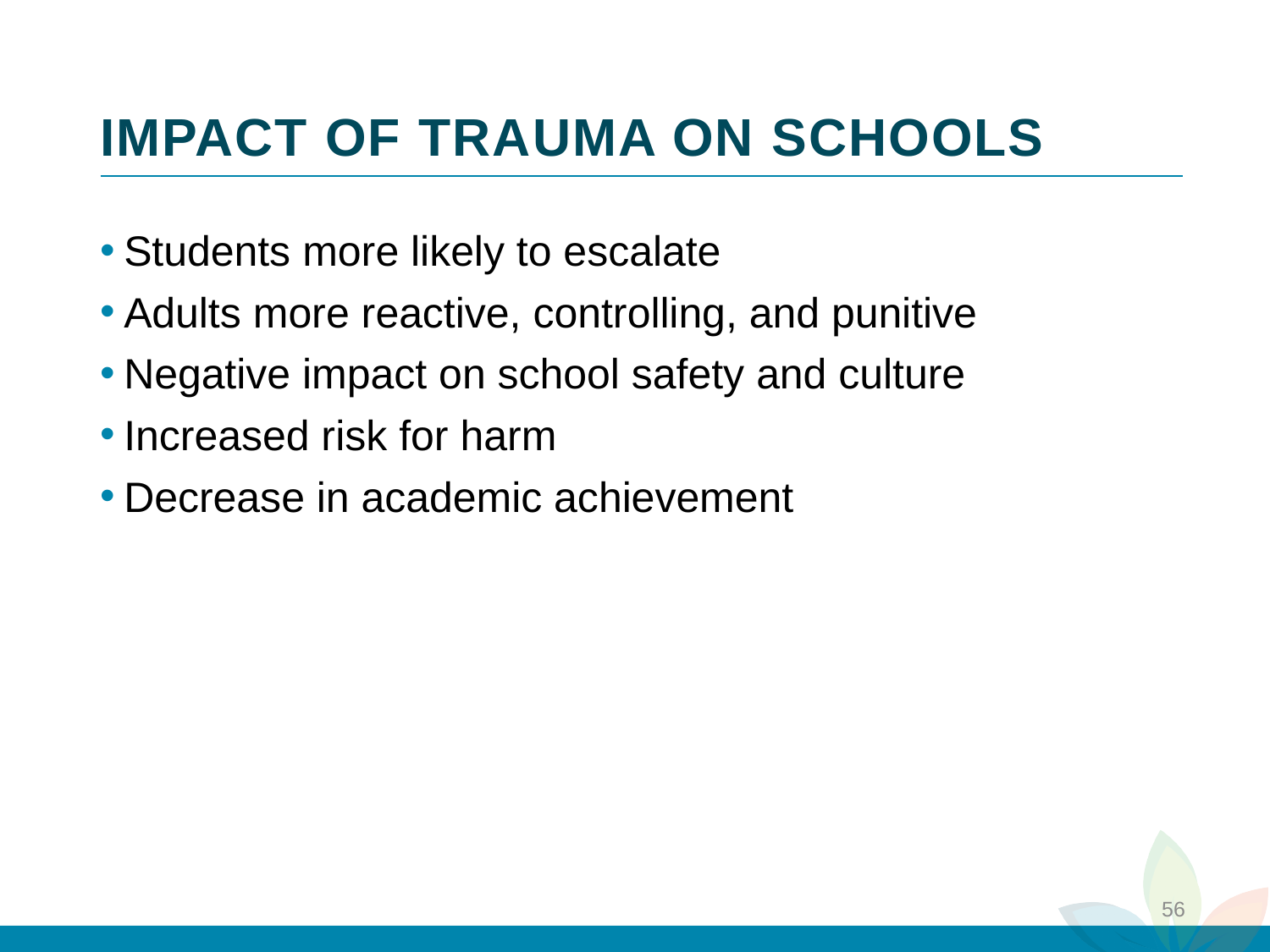

# Impact Of Trauma On Schools
3
Students more likely to escalate
Adults more reactive, controlling, and punitive
Negative impact on school safety and culture
Increased risk for harm
Decrease in academic achievement
2
4
1
56